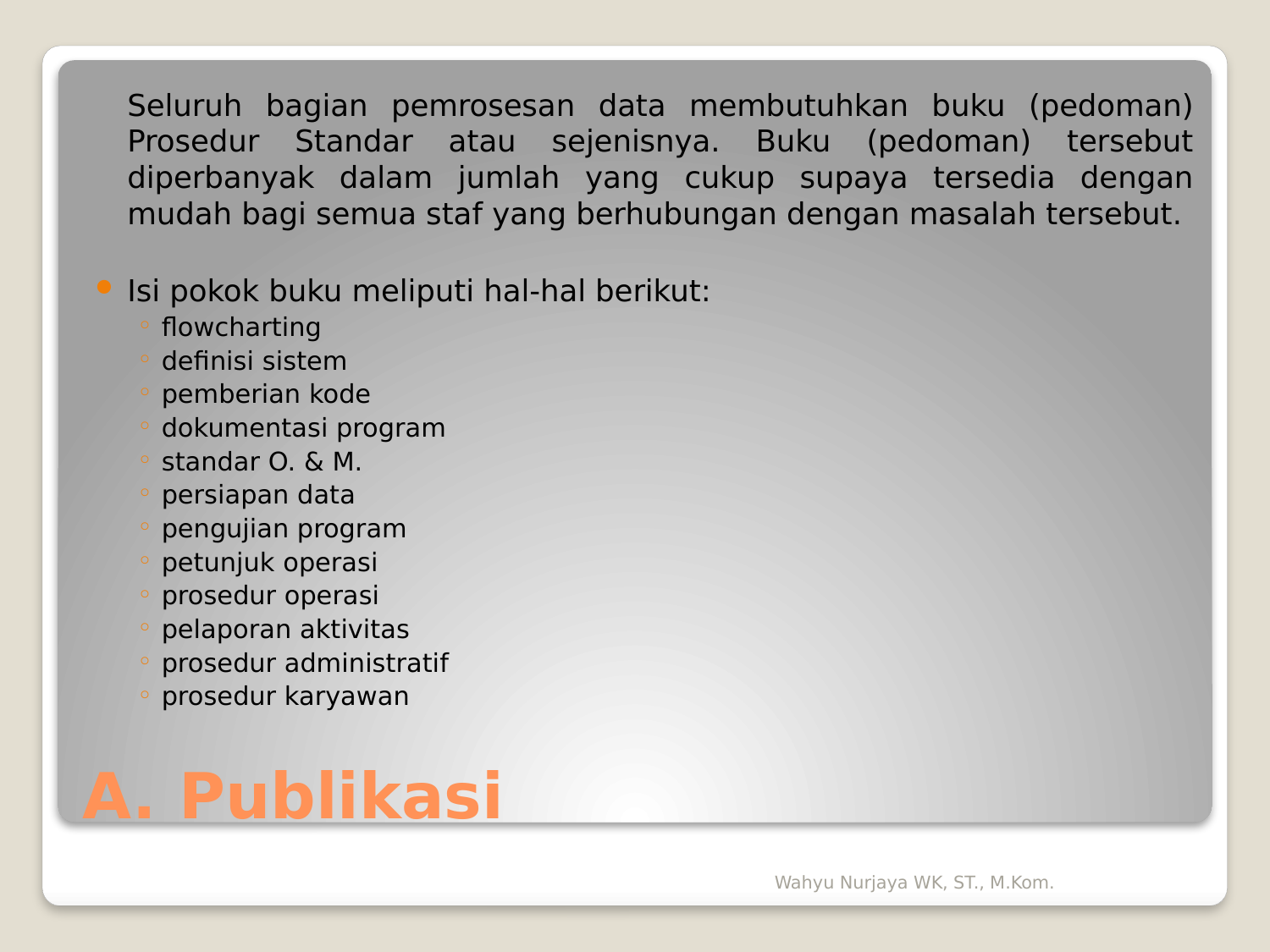

Seluruh bagian pemrosesan data membutuhkan buku (pedoman) Prosedur Standar atau sejenisnya. Buku (pedoman) tersebut diperbanyak dalam jumlah yang cukup supaya tersedia dengan mudah bagi semua staf yang berhubungan dengan masalah tersebut.

Isi pokok buku meliputi hal-hal berikut:
flowcharting
definisi sistem
pemberian kode
dokumentasi program
standar O. & M.
persiapan data
pengujian program
petunjuk operasi
prosedur operasi
pelaporan aktivitas
prosedur administratif
prosedur karyawan
# A. Publikasi
Wahyu Nurjaya WK, ST., M.Kom.